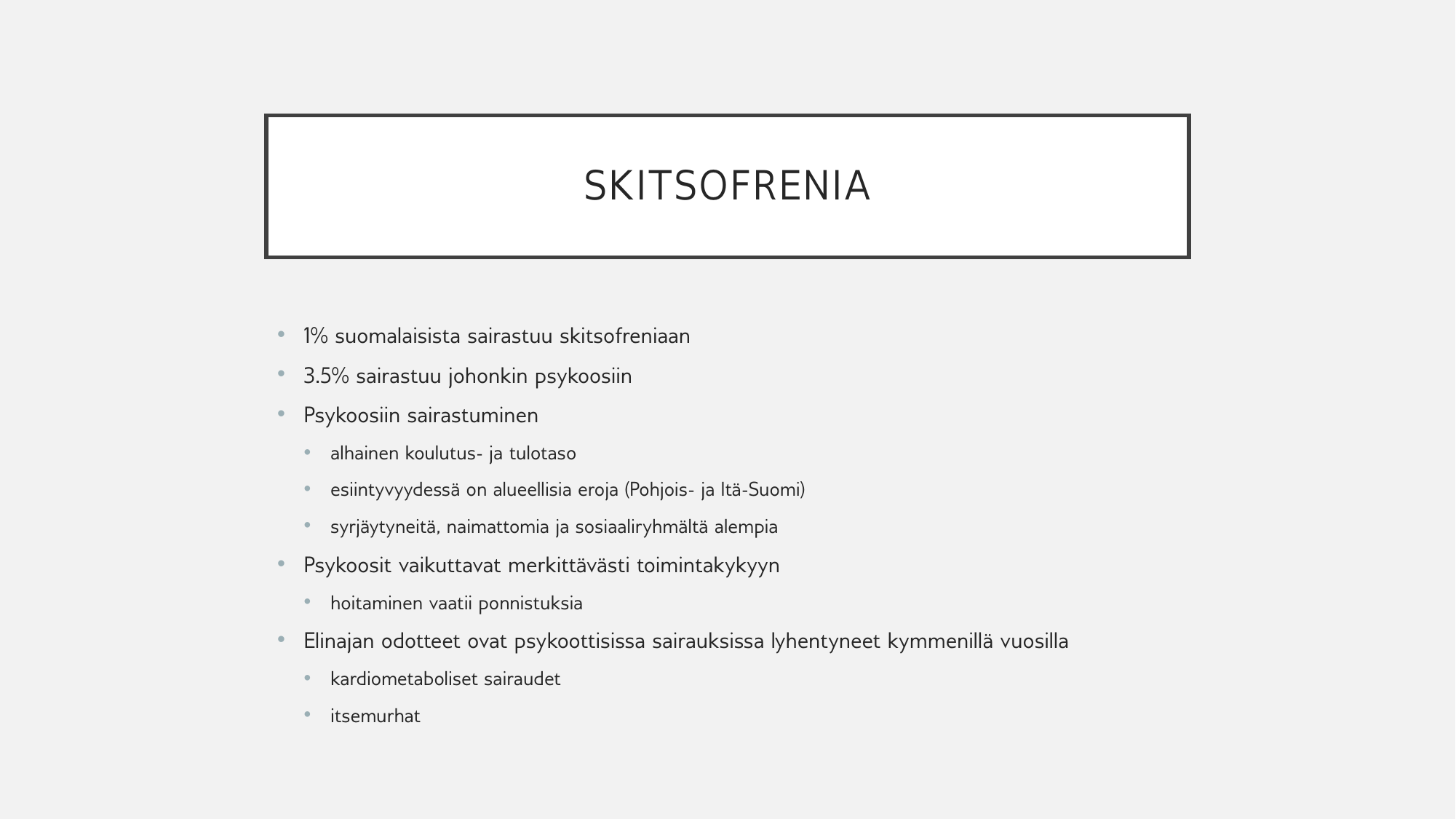

# skitsofrenia
1% suomalaisista sairastuu skitsofreniaan
3.5% sairastuu johonkin psykoosiin
Psykoosiin sairastuminen
alhainen koulutus- ja tulotaso
esiintyvyydessä on alueellisia eroja (Pohjois- ja Itä-Suomi)
syrjäytyneitä, naimattomia ja sosiaaliryhmältä alempia
Psykoosit vaikuttavat merkittävästi toimintakykyyn
hoitaminen vaatii ponnistuksia
Elinajan odotteet ovat psykoottisissa sairauksissa lyhentyneet kymmenillä vuosilla
kardiometaboliset sairaudet
itsemurhat